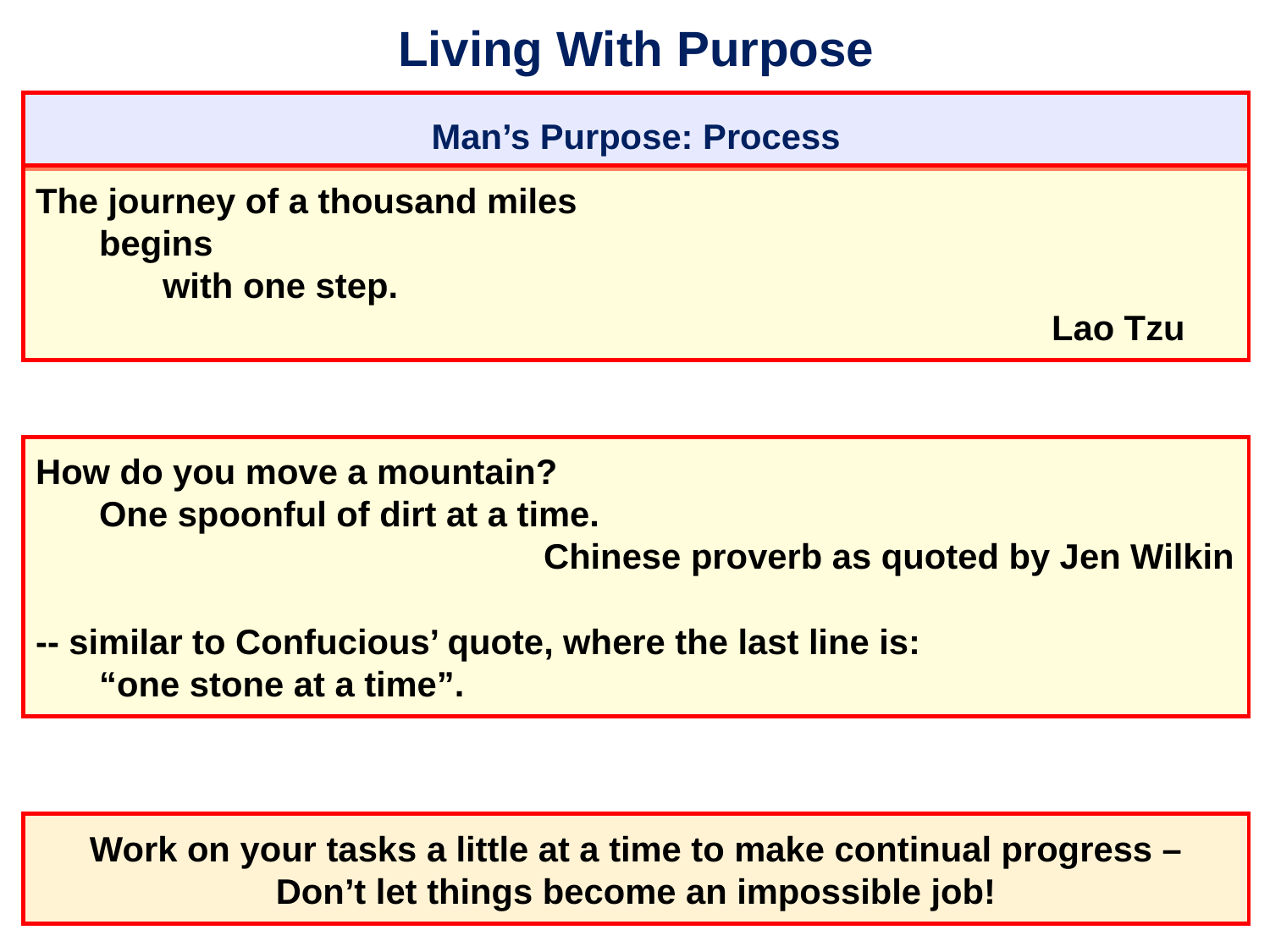

# Living With Purpose
Man’s Purpose: Process
The journey of a thousand miles
	begins
		with one step.
											Lao Tzu
How do you move a mountain?
	One spoonful of dirt at a time.
							Chinese proverb as quoted by Jen Wilkin

-- similar to Confucious’ quote, where the last line is:
	“one stone at a time”.
Work on your tasks a little at a time to make continual progress –
Don’t let things become an impossible job!